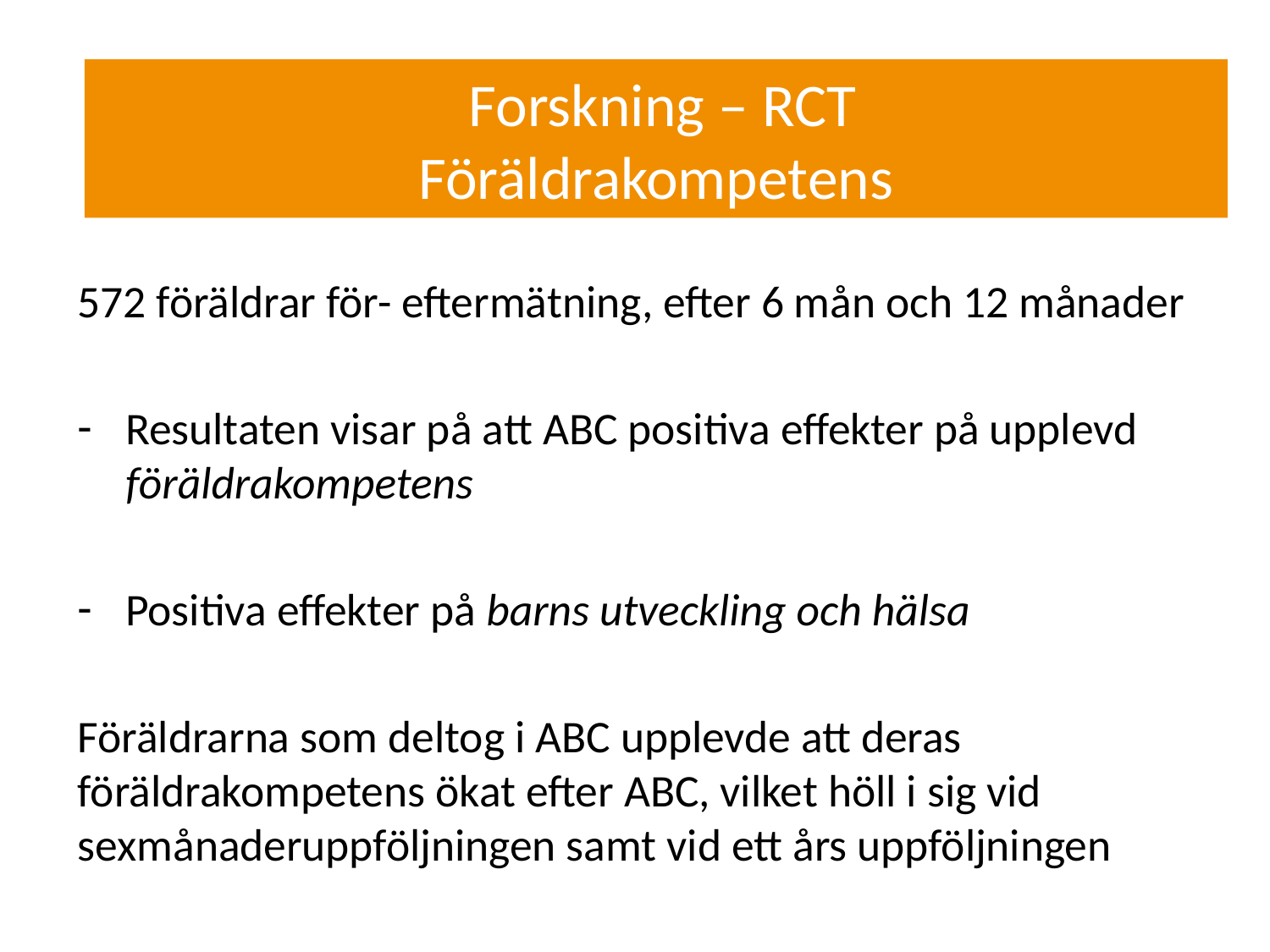

#
 Forskning – RCT
Föräldrakompetens
572 föräldrar för- eftermätning, efter 6 mån och 12 månader

Resultaten visar på att ABC positiva effekter på upplevd föräldrakompetens

Positiva effekter på barns utveckling och hälsa

Föräldrarna som deltog i ABC upplevde att deras föräldrakompetens ökat efter ABC, vilket höll i sig vid sexmånaderuppföljningen samt vid ett års uppföljningen